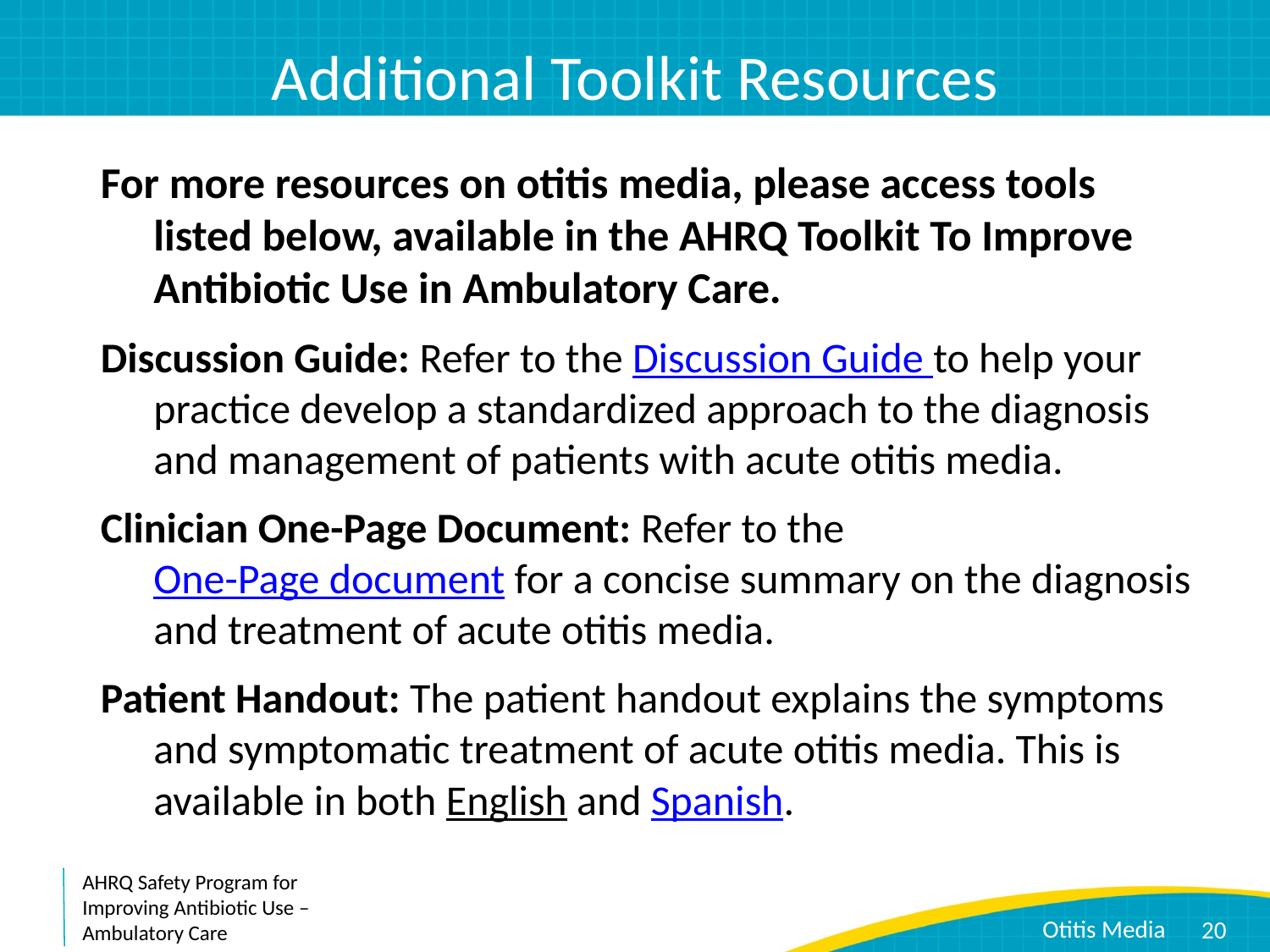

# Additional Toolkit Resources
For more resources on otitis media, please access tools listed below, available in the AHRQ Toolkit To Improve Antibiotic Use in Ambulatory Care.
Discussion Guide: Refer to the Discussion Guide to help your practice develop a standardized approach to the diagnosis and management of patients with acute otitis media.
Clinician One-Page Document: Refer to the One-Page document for a concise summary on the diagnosis and treatment of acute otitis media.
Patient Handout: The patient handout explains the symptoms and symptomatic treatment of acute otitis media. This is available in both English and Spanish.
20